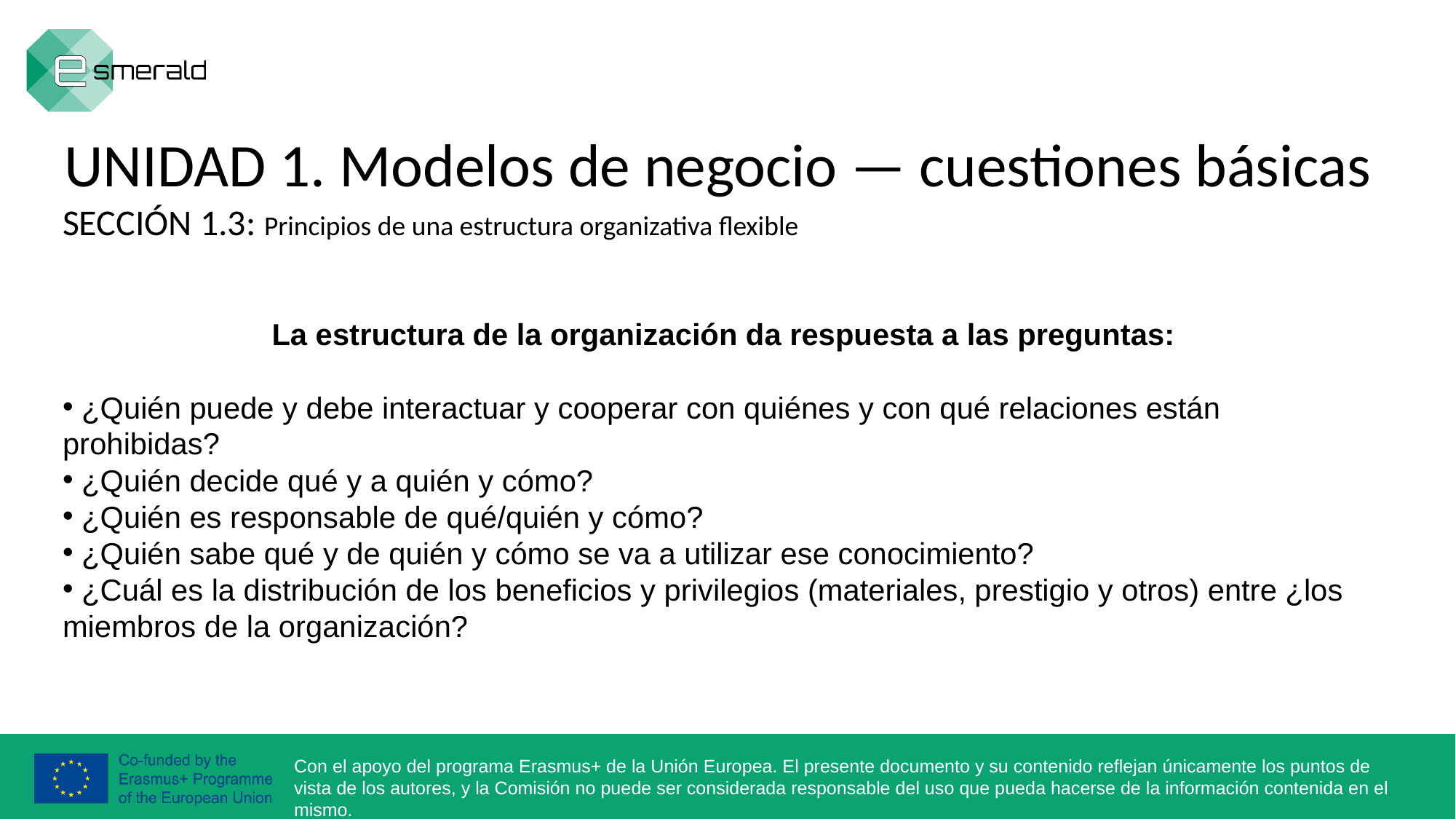

UNIDAD 1. Modelos de negocio — cuestiones básicas
SECCIÓN 1.3: Principios de una estructura organizativa flexible

La estructura de la organización da respuesta a las preguntas:

 ¿Quién puede y debe interactuar y cooperar con quiénes y con qué relaciones están prohibidas?
 ¿Quién decide qué y a quién y cómo?
 ¿Quién es responsable de qué/quién y cómo?
 ¿Quién sabe qué y de quién y cómo se va a utilizar ese conocimiento?
 ¿Cuál es la distribución de los beneficios y privilegios (materiales, prestigio y otros) entre ¿los miembros de la organización?